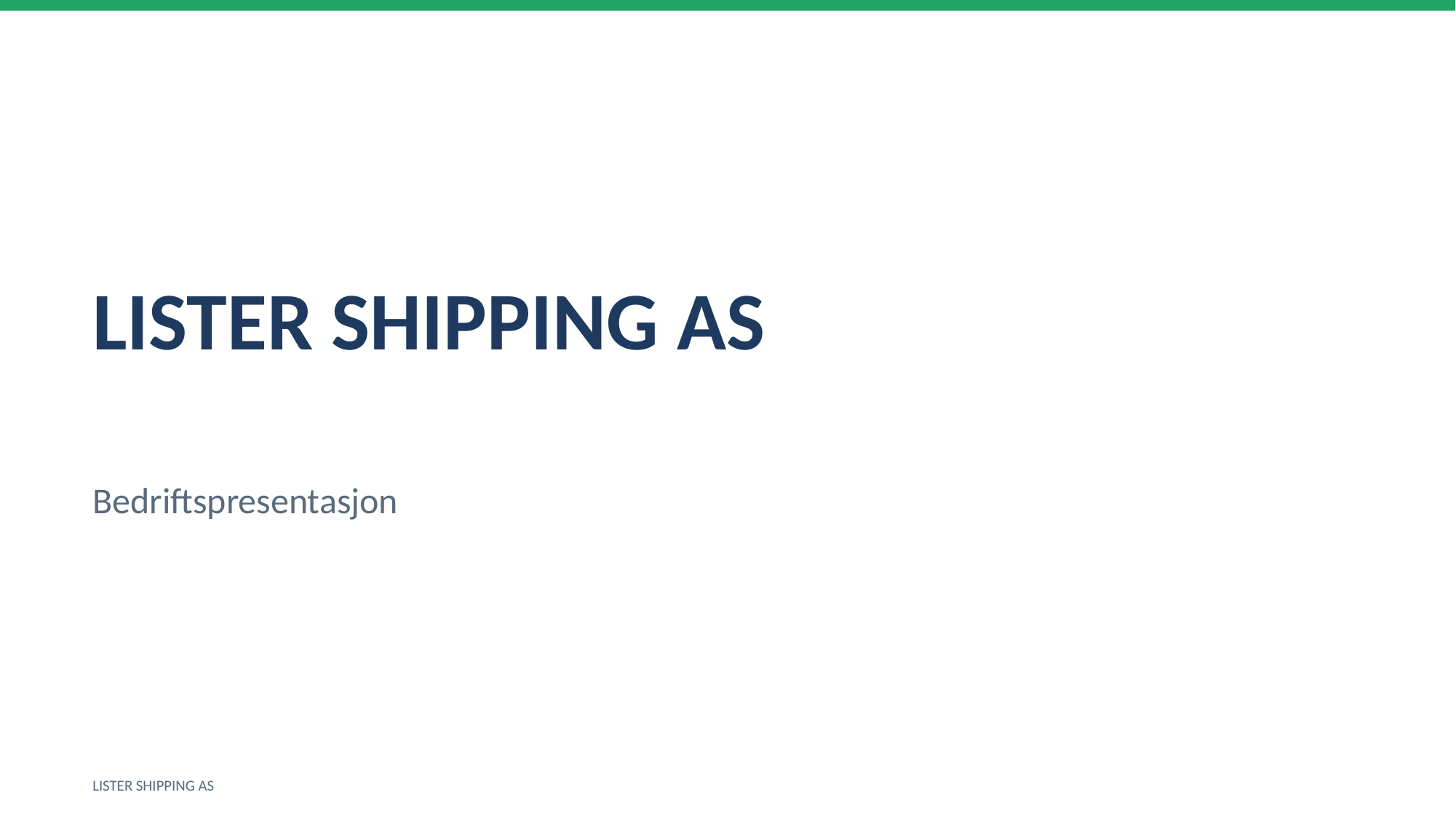

LISTER SHIPPING AS
Bedriftspresentasjon
LISTER SHIPPING AS